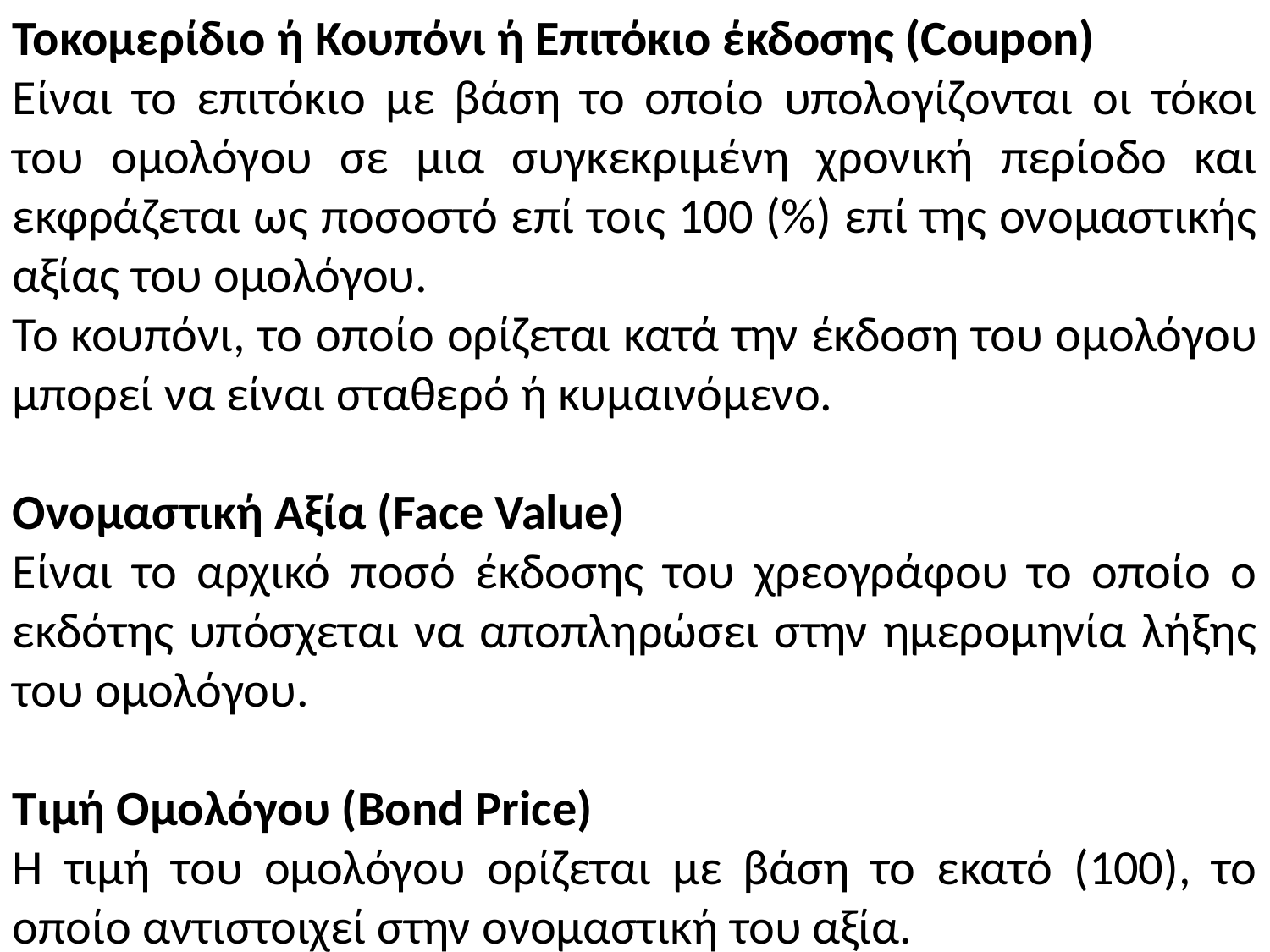

Τοκομερίδιο ή Κουπόνι ή Επιτόκιο έκδοσης (Coupon)
Είναι το επιτόκιο με βάση το οποίο υπολογίζονται οι τόκοι του ομολόγου σε μια συγκεκριμένη χρονική περίοδο και εκφράζεται ως ποσοστό επί τοις 100 (%) επί της ονομαστικής αξίας του ομολόγου.
Το κουπόνι, το οποίο ορίζεται κατά την έκδοση του ομολόγου μπορεί να είναι σταθερό ή κυμαινόμενο.

Ονομαστική Αξία (Face Value)
Eίναι το αρχικό ποσό έκδοσης του χρεογράφου το οποίο ο εκδότης υπόσχεται να αποπληρώσει στην ημερομηνία λήξης του ομολόγου.

Τιμή Ομολόγου (Bond Price)
Η τιμή του ομολόγου ορίζεται με βάση το εκατό (100), το οποίο αντιστοιχεί στην ονομαστική του αξία.